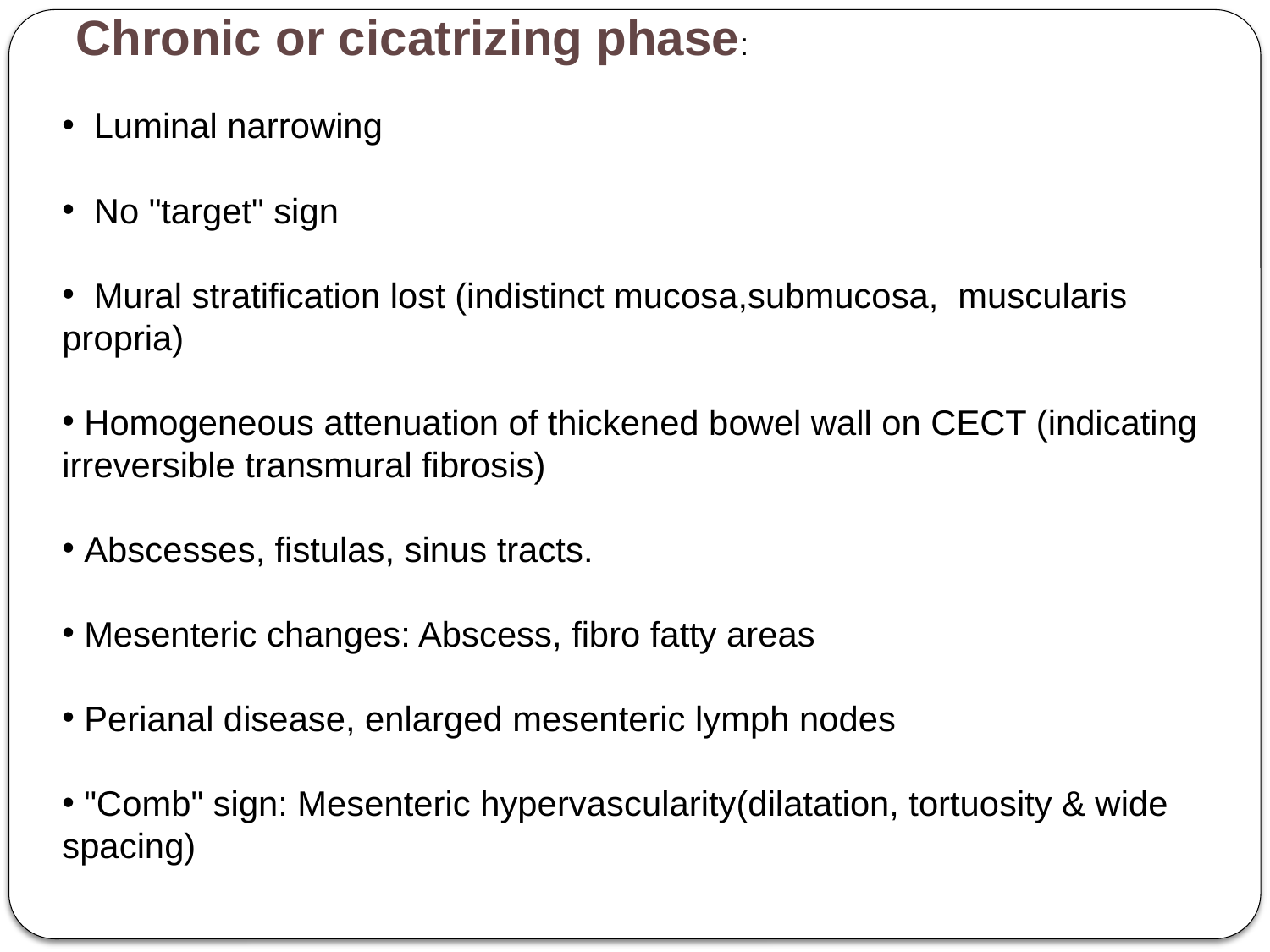

Chronic or cicatrizing phase:

  Luminal narrowing

  No "target" sign

  Mural stratification lost (indistinct mucosa,submucosa,  muscularis propria)

 Homogeneous attenuation of thickened bowel wall on CECT (indicating irreversible transmural fibrosis)

 Abscesses, fistulas, sinus tracts.

 Mesenteric changes: Abscess, fibro fatty areas

 Perianal disease, enlarged mesenteric lymph nodes

 "Comb" sign: Mesenteric hypervascularity(dilatation, tortuosity & wide spacing)